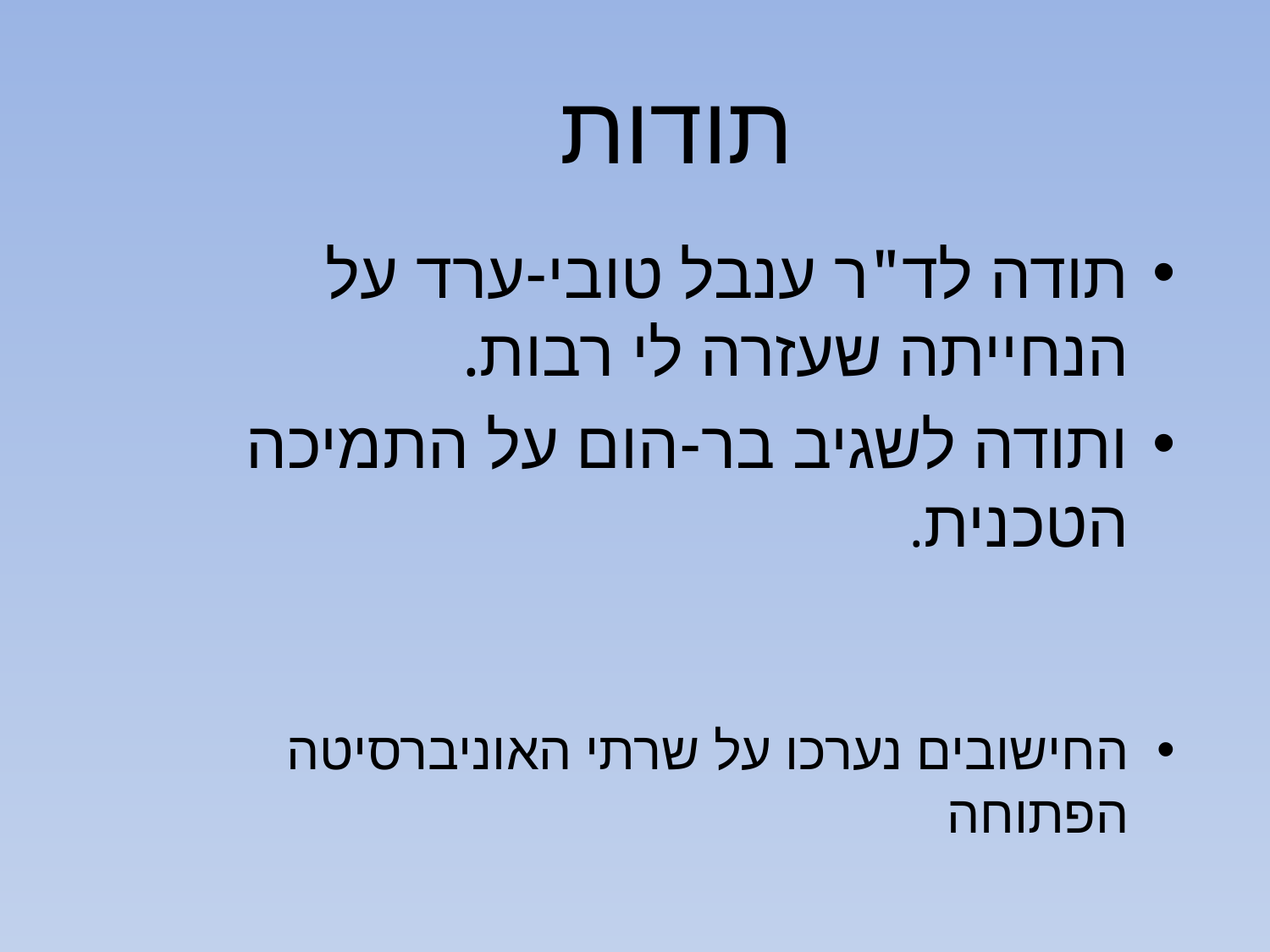

# תודות
תודה לד"ר ענבל טובי-ערד על הנחייתה שעזרה לי רבות.
ותודה לשגיב בר-הום על התמיכה הטכנית.

החישובים נערכו על שרתי האוניברסיטה הפתוחה